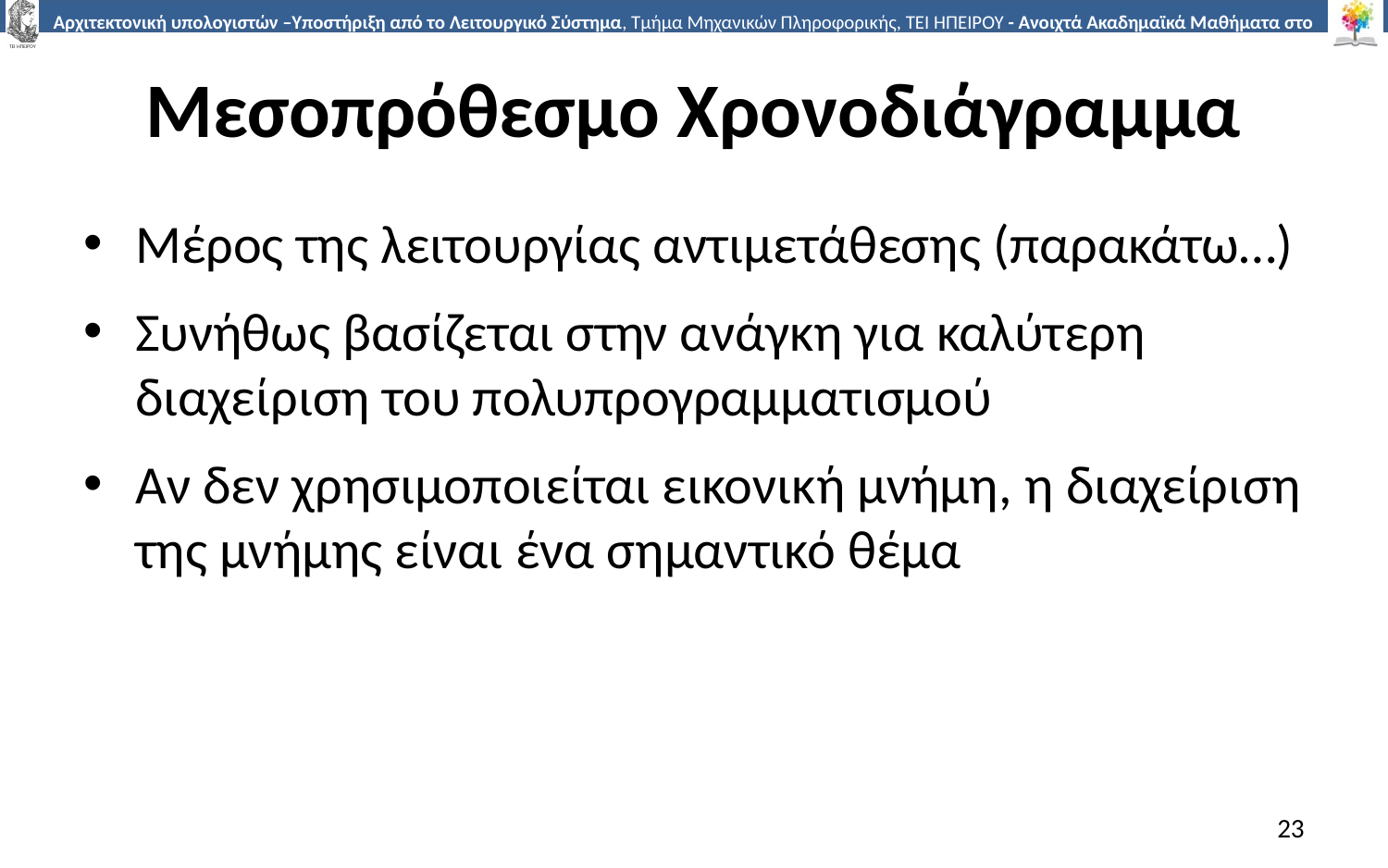

# Μεσοπρόθεσμο Χρονοδιάγραμμα
Μέρος της λειτουργίας αντιμετάθεσης (παρακάτω…)
Συνήθως βασίζεται στην ανάγκη για καλύτερη διαχείριση του πολυπρογραμματισμού
Αν δεν χρησιμοποιείται εικονική μνήμη, η διαχείριση της μνήμης είναι ένα σημαντικό θέμα

23